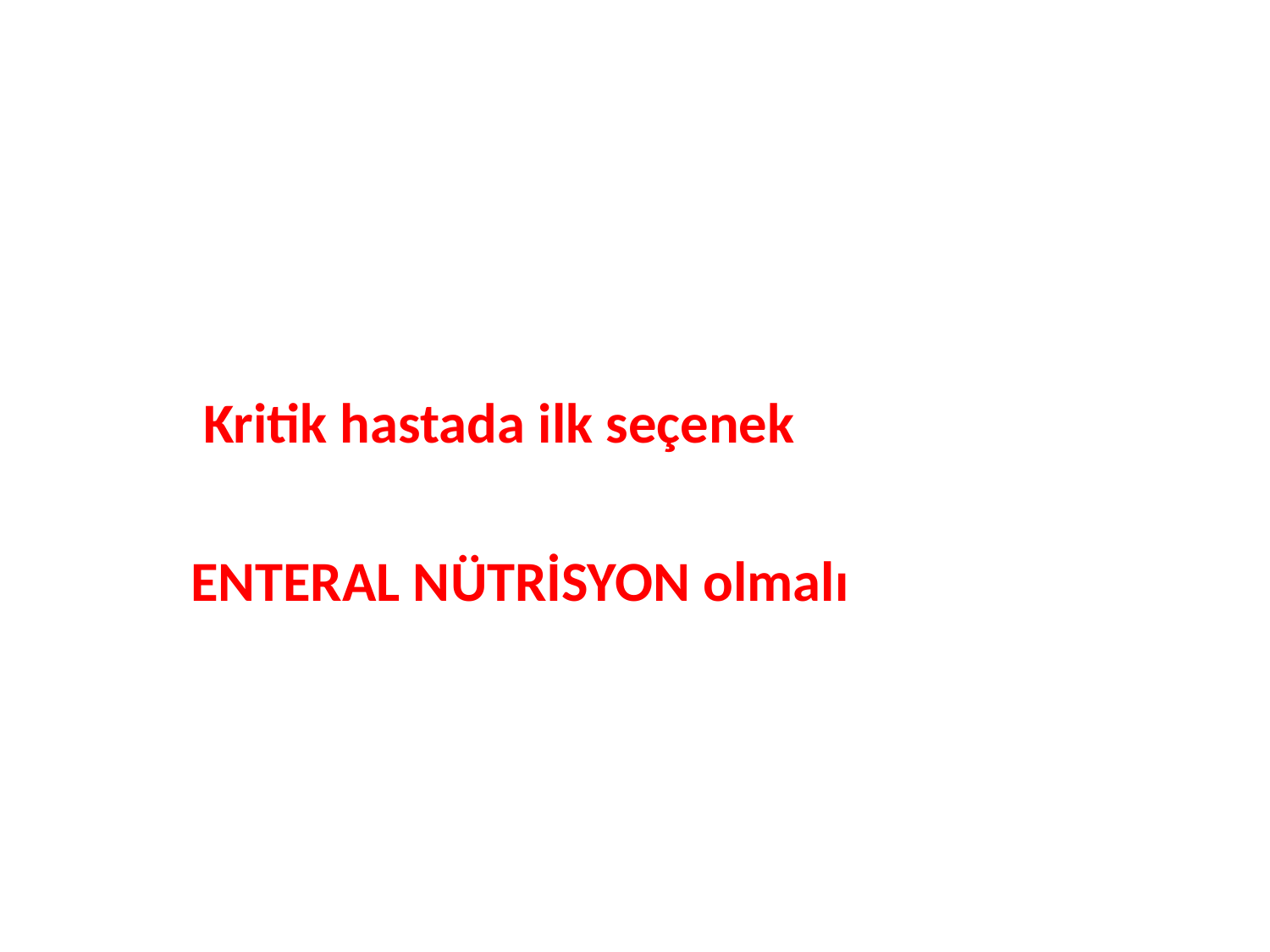

#

          Kritik hastada ilk seçenek

         ENTERAL NÜTRİSYON olmalı